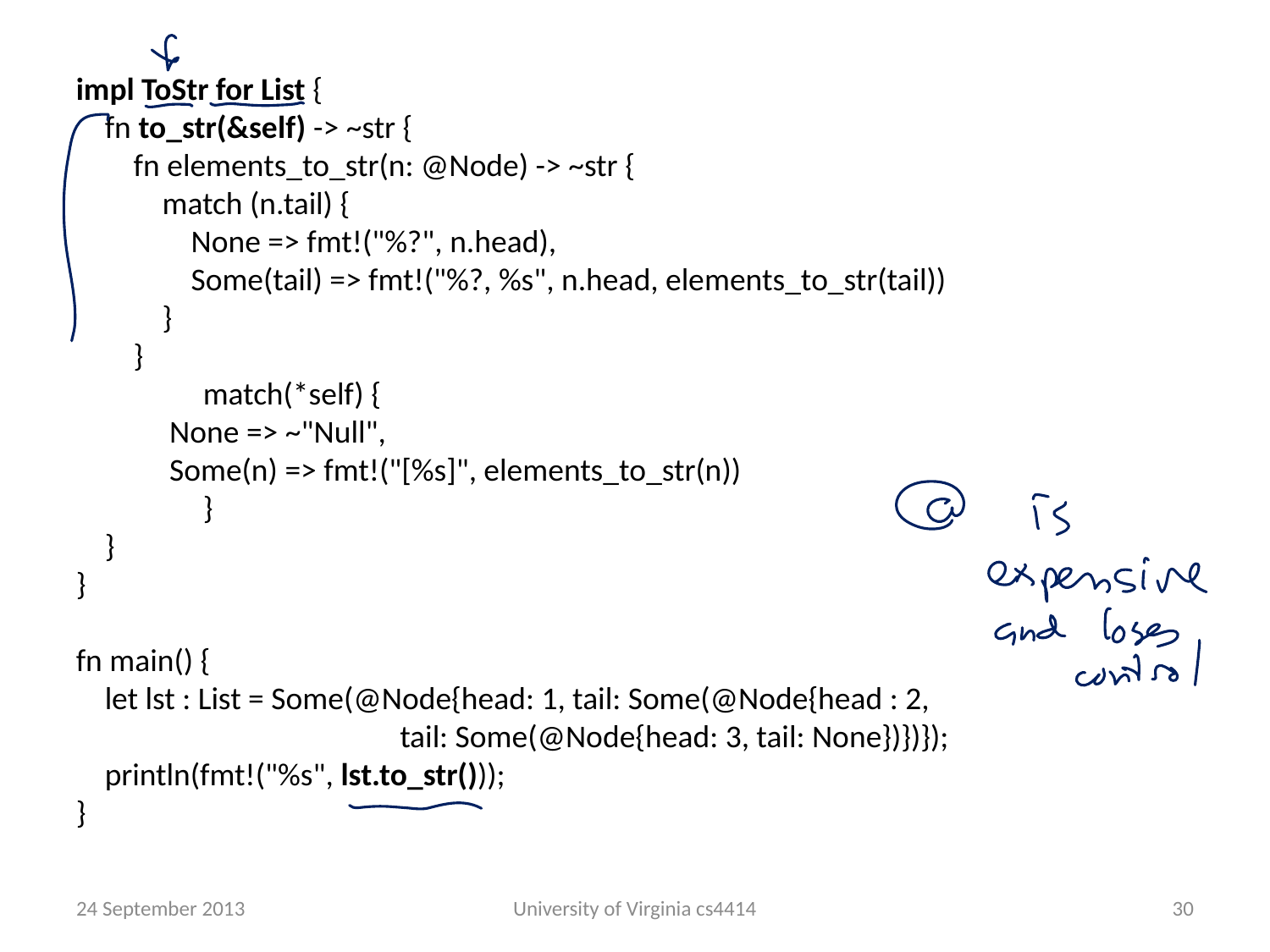

impl ToStr for List {
    fn to_str(&self) -> ~str {
        fn elements_to_str(n: @Node) -> ~str {
            match (n.tail) {
                None => fmt!("%?", n.head),
                Some(tail) => fmt!("%?, %s", n.head, elements_to_str(tail))
            }
        }
	match(*self) {
             None => ~"Null",
             Some(n) => fmt!("[%s]", elements_to_str(n))
	}
    }
}

fn main() {
    let lst : List = Some(@Node{head: 1, tail: Some(@Node{head : 2,
                                             tail: Some(@Node{head: 3, tail: None})})});
    println(fmt!("%s", lst.to_str()));
}

24 September 2013
University of Virginia cs4414
30